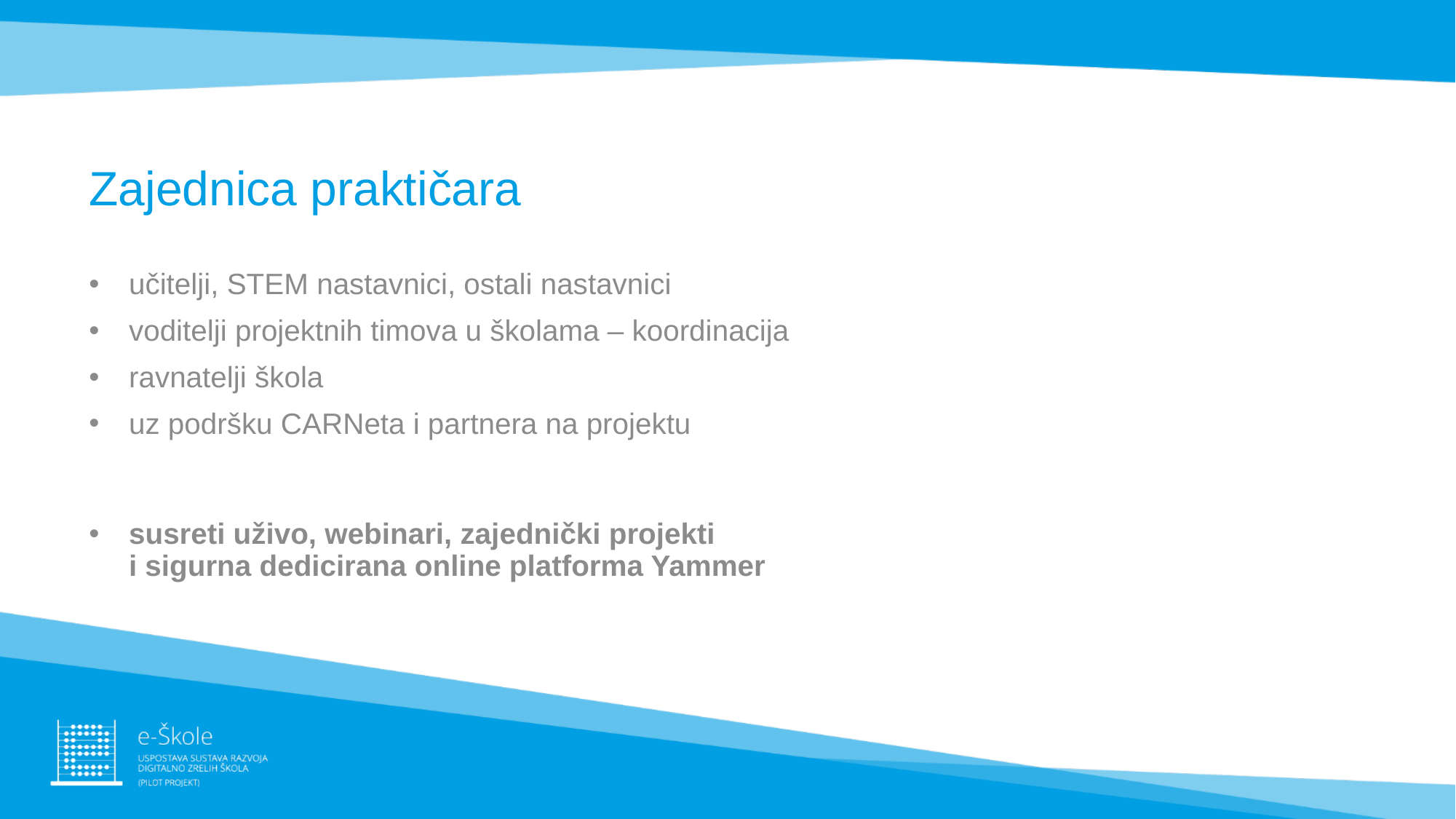

# Zajednica praktičara
učitelji, STEM nastavnici, ostali nastavnici
voditelji projektnih timova u školama – koordinacija
ravnatelji škola
uz podršku CARNeta i partnera na projektu
susreti uživo, webinari, zajednički projekti
i sigurna dedicirana online platforma Yammer